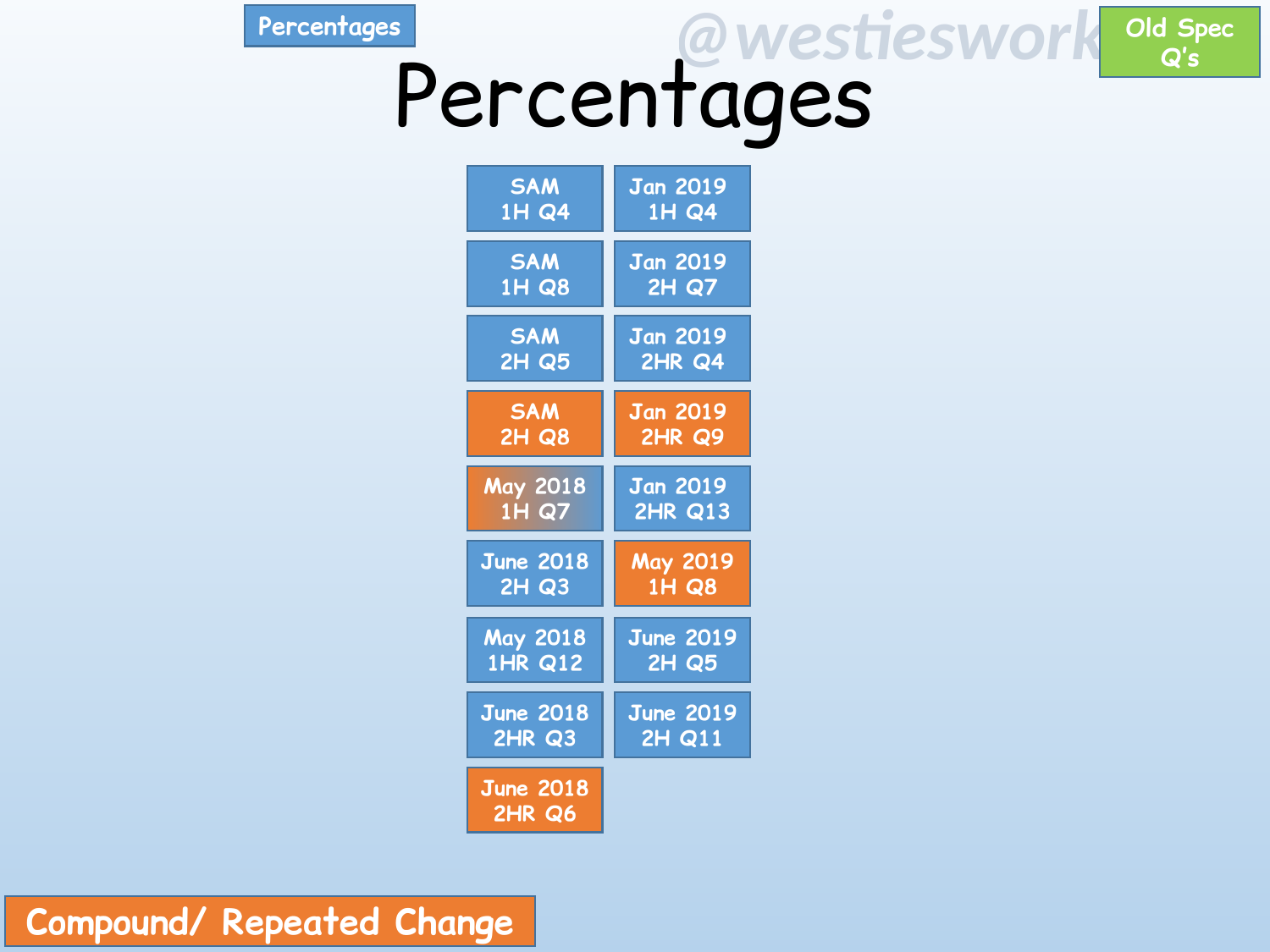

Percentages
# Percentages
Old Spec Q’s
SAM
1H Q4
Jan 2019
1H Q4
Jan 2019
2H Q7
SAM
1H Q8
SAM
2H Q5
Jan 2019
2HR Q4
Jan 2019
2HR Q9
SAM
2H Q8
May 2018
1H Q7
Jan 2019
2HR Q13
June 2018
2H Q3
May 2019
1H Q8
May 2018
1HR Q12
June 2019
2H Q5
June 2018
2HR Q3
June 2019
2H Q11
June 2018
2HR Q6
Compound/ Repeated Change